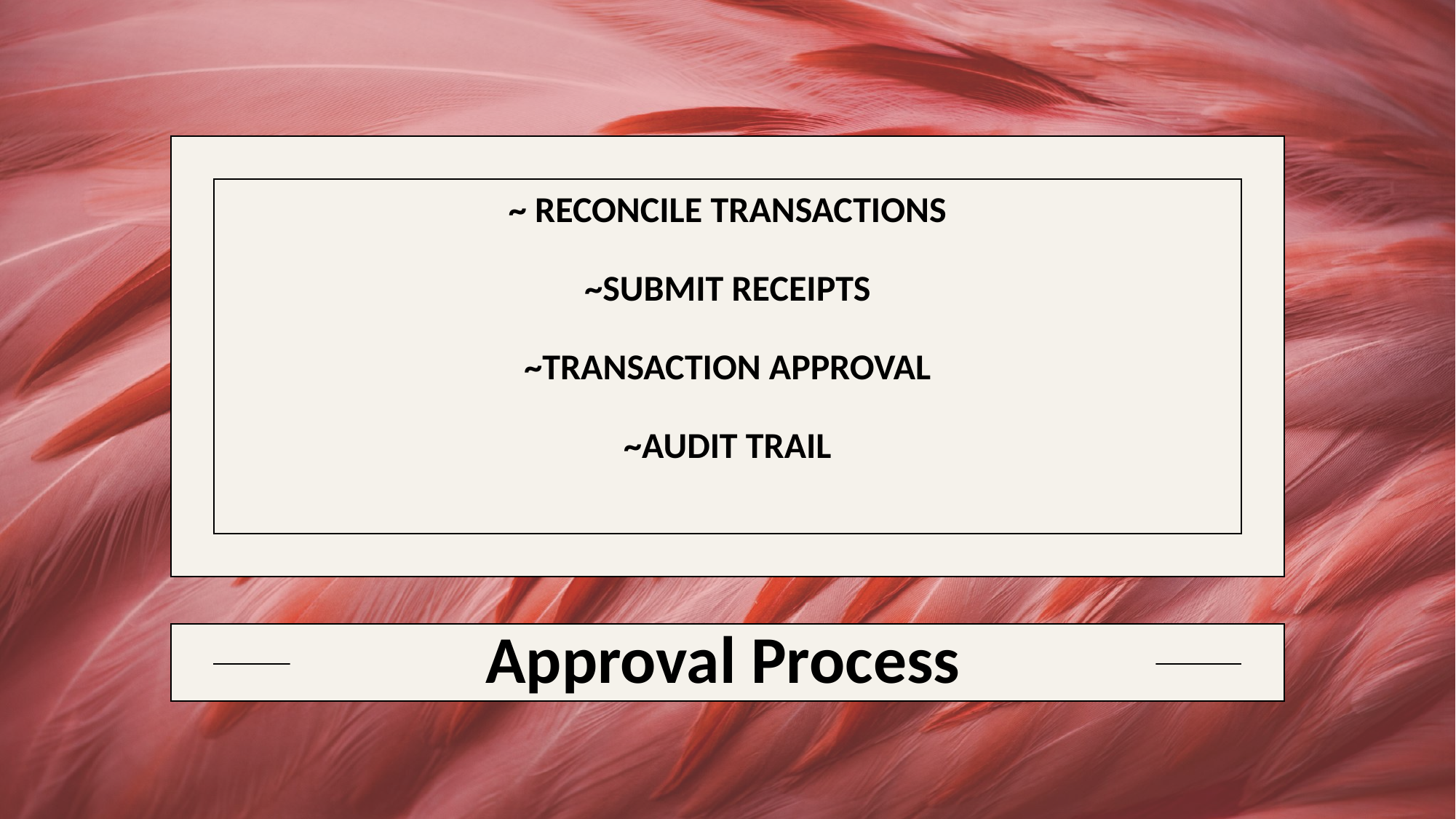

# ~ Reconcile Transactions ~Submit Receipts ~Transaction Approval ~Audit Trail
Approval Process